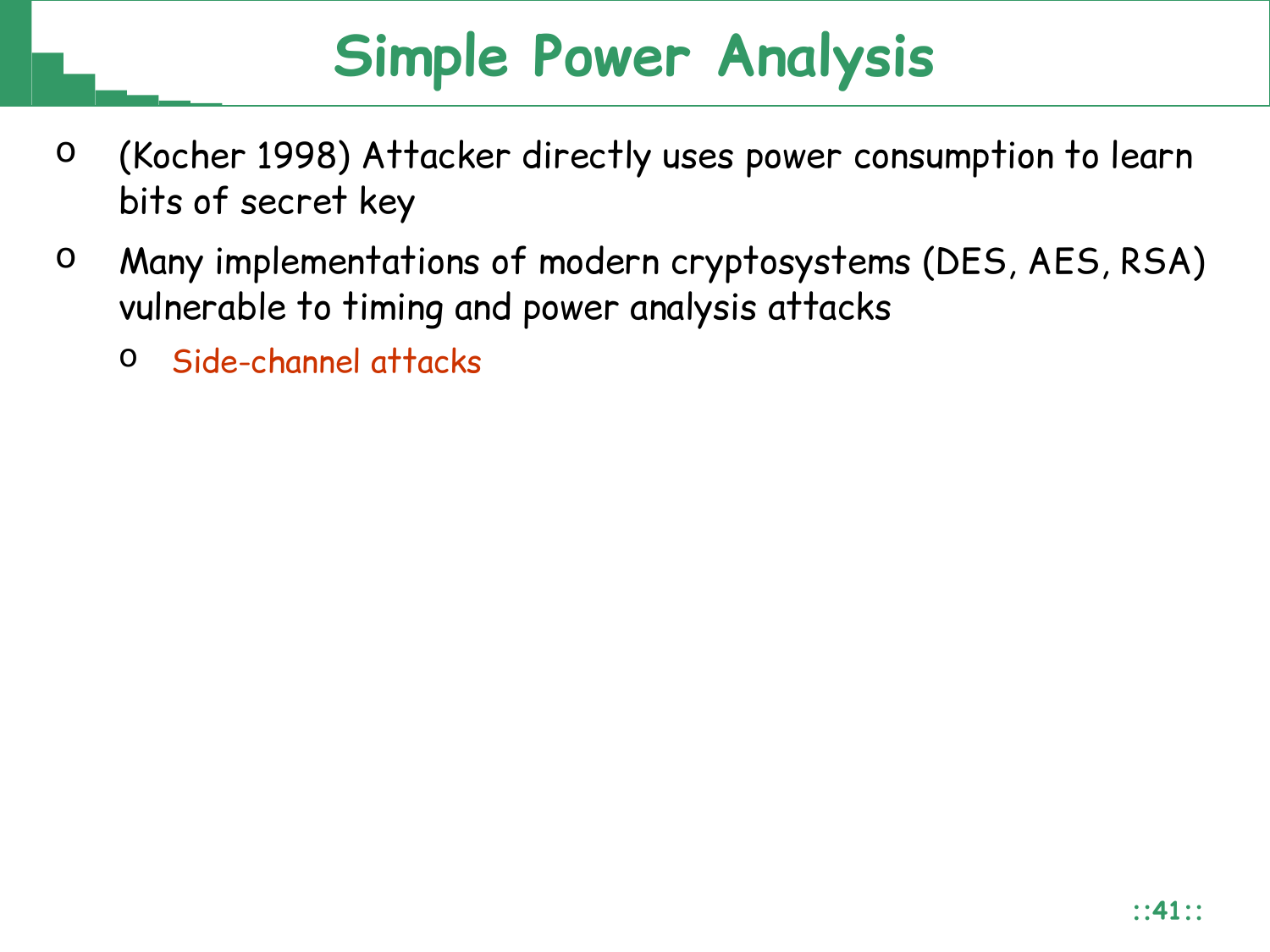

# Simple Power Analysis
(Kocher 1998) Attacker directly uses power consumption to learn bits of secret key
Many implementations of modern cryptosystems (DES, AES, RSA) vulnerable to timing and power analysis attacks
Side-channel attacks
::41::